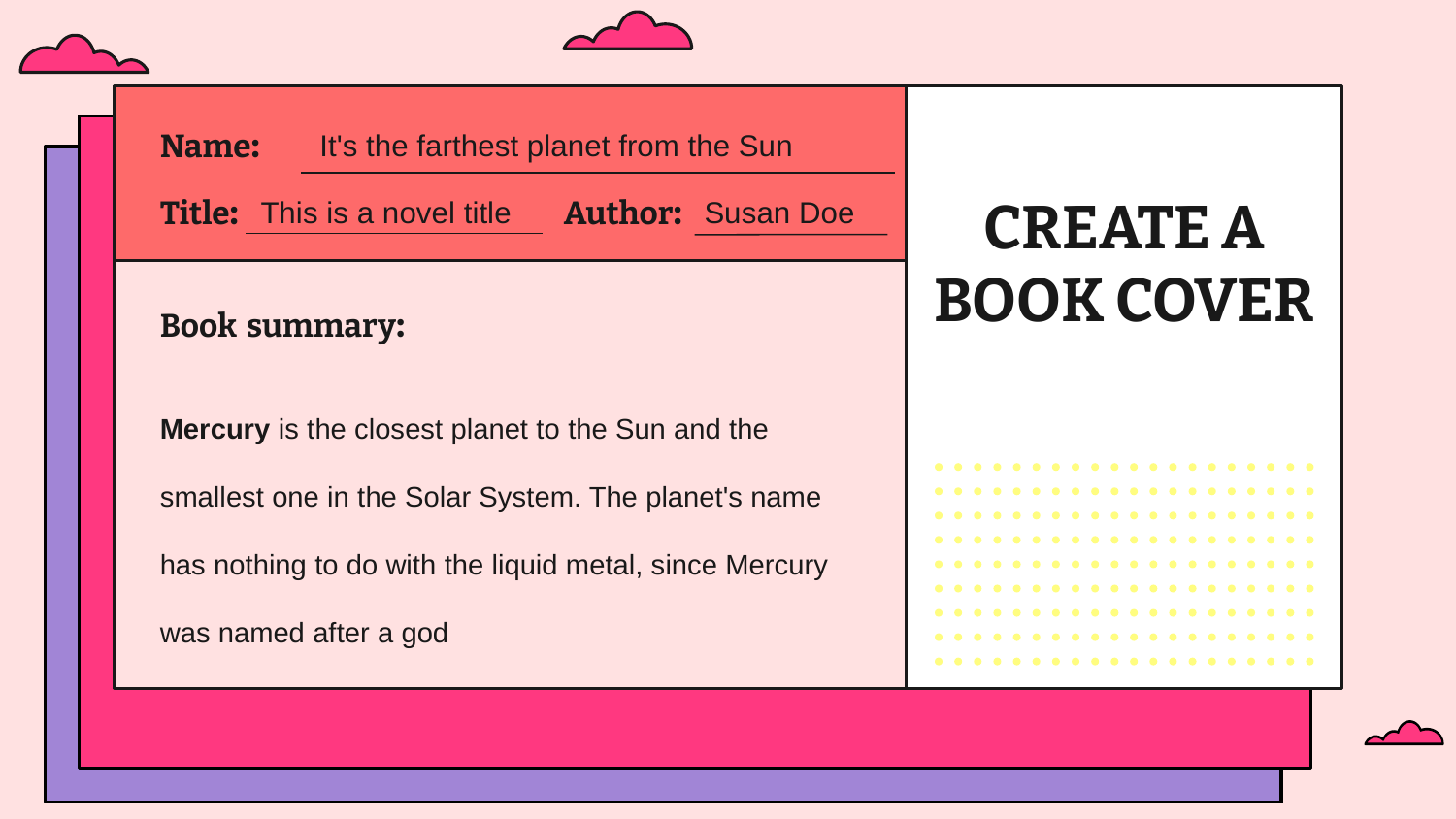

# CREATE A BOOK COVER
Name:
It's the farthest planet from the Sun
Title:
This is a novel title
Author:
Susan Doe
Book summary:
Mercury is the closest planet to the Sun and the smallest one in the Solar System. The planet's name has nothing to do with the liquid metal, since Mercury was named after a god